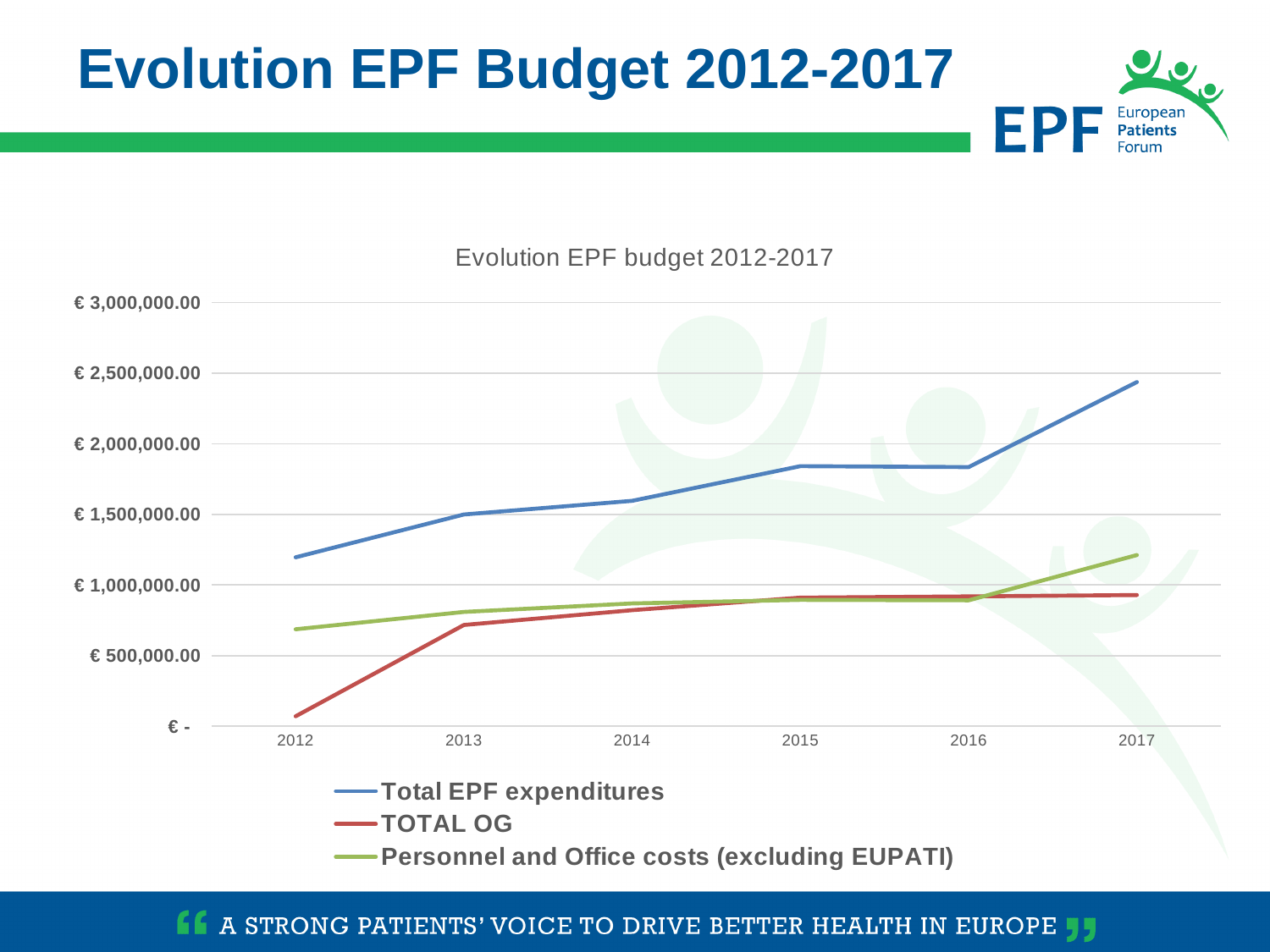

Evolution EPF Budget 2012-2017

### Chart: Evolution EPF budget 2012-2017

| Category | Total EPF expenditures | TOTAL OG | Personnel and Office costs (excluding EUPATI) |
|---|---|---|---|
| 2012 | 1195668.97 | 70710.0 | 686489.0 |
| 2013 | 1499088.39 | 716738.0 | 809050.0 |
| 2014 | 1595683.19 | 821466.0 | 869055.0 |
| 2015 | 1841231.7299999997 | 910212.0 | 894330.64 |
| 2016 | 1834498.0 | 919191.9 | 891260.665135402 |
| 2017 | 2436288.0 | 928469.0 | 1211646.0 |